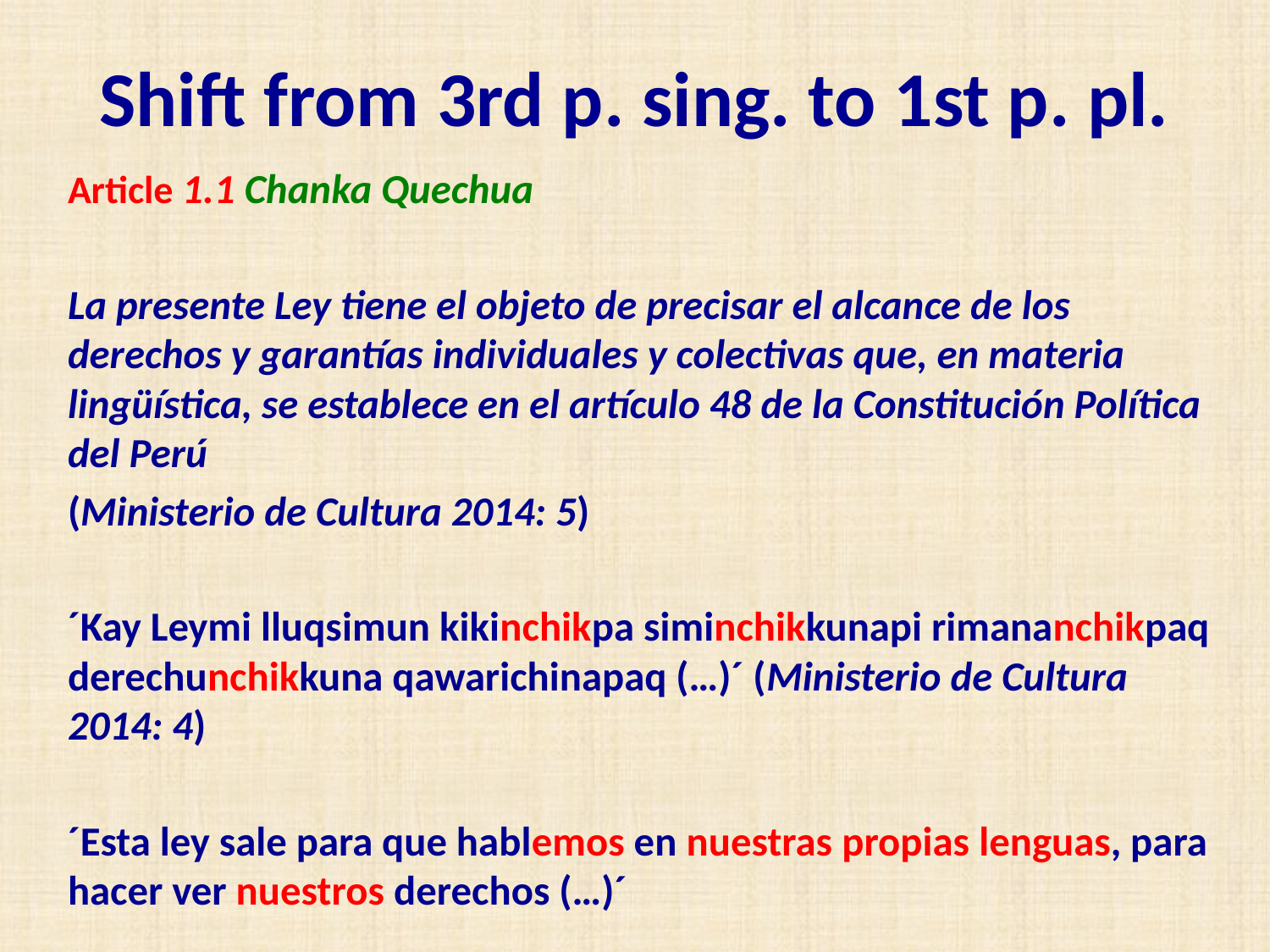

# Shift from 3rd p. sing. to 1st p. pl.
Article 1.1 Chanka Quechua

La presente Ley tiene el objeto de precisar el alcance de los derechos y garantías individuales y colectivas que, en materia lingüística, se establece en el artículo 48 de la Constitución Política del Perú
(Ministerio de Cultura 2014: 5)

´Kay Leymi lluqsimun kikinchikpa siminchikkunapi rimananchikpaq derechunchikkuna qawarichinapaq (…)´ (Ministerio de Cultura 2014: 4)

´Esta ley sale para que hablemos en nuestras propias lenguas, para hacer ver nuestros derechos (…)´